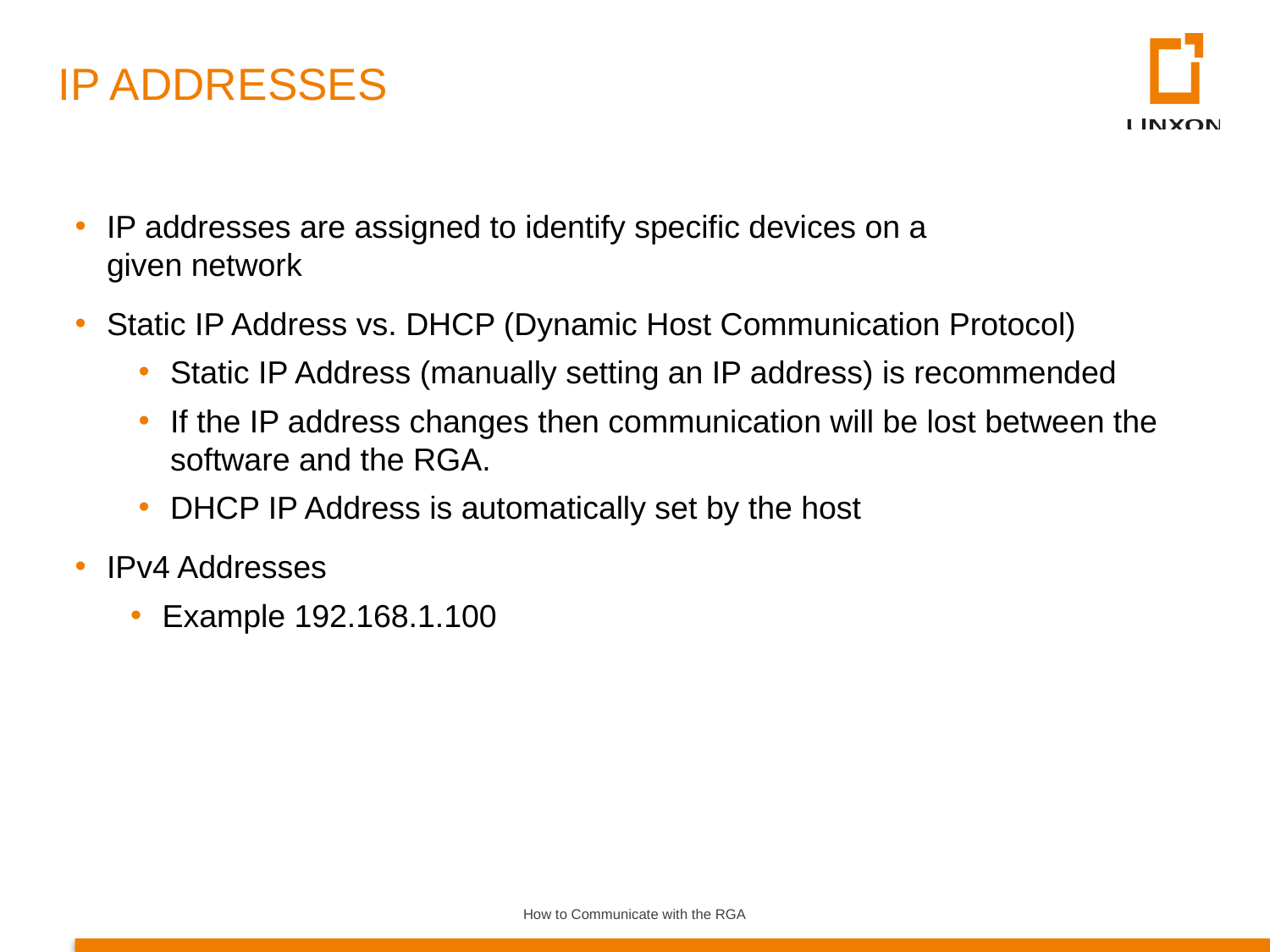

IP ADDRESSES
IP addresses are assigned to identify specific devices on a
given network
Static IP Address vs. DHCP (Dynamic Host Communication Protocol)
Static IP Address (manually setting an IP address) is recommended
If the IP address changes then communication will be lost between the software and the RGA.
DHCP IP Address is automatically set by the host
IPv4 Addresses
Example 192.168.1.100
How to Communicate with the RGA